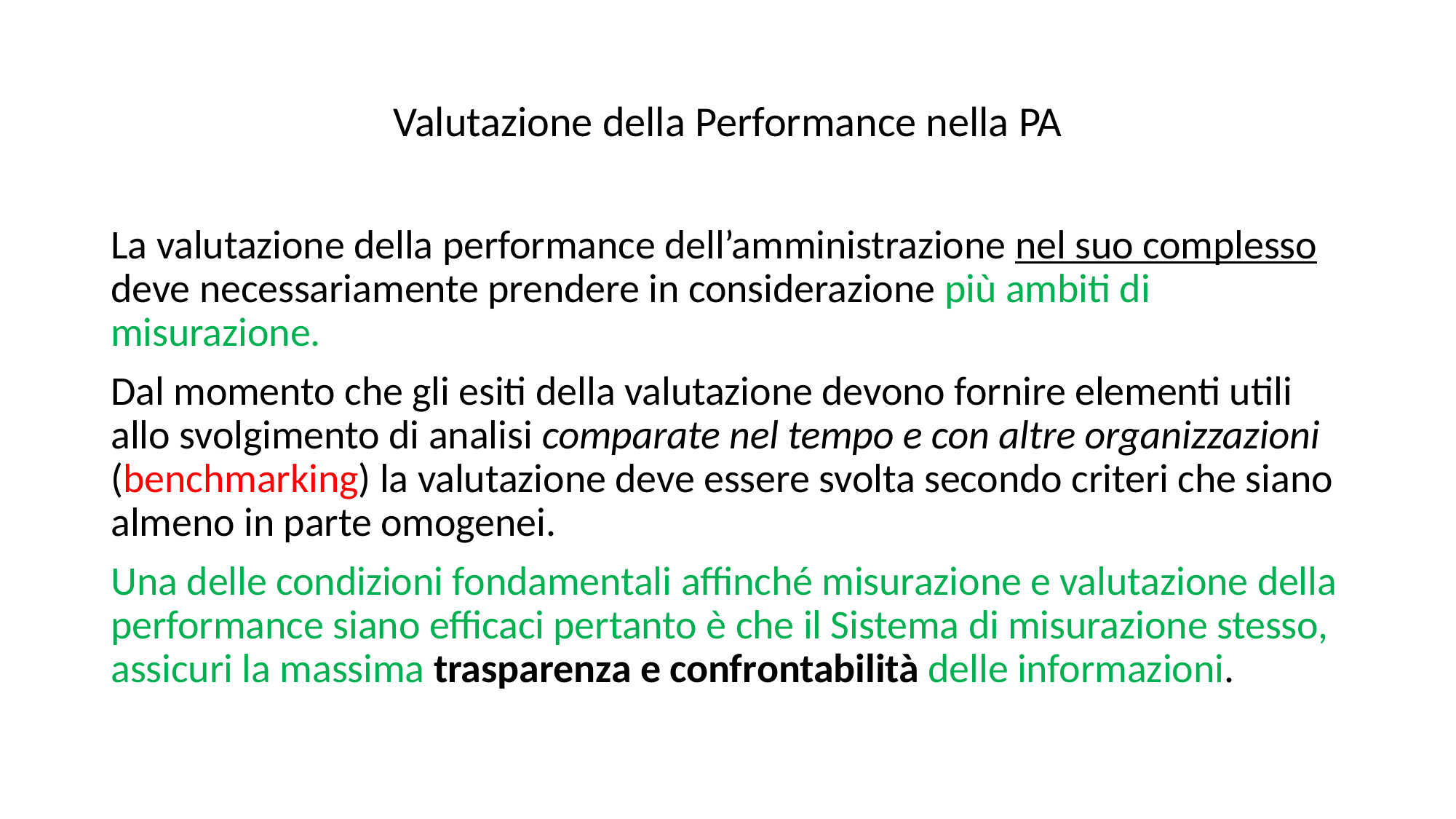

# Valutazione della Performance nella PA
La valutazione della performance dell’amministrazione nel suo complesso deve necessariamente prendere in considerazione più ambiti di misurazione.
Dal momento che gli esiti della valutazione devono fornire elementi utili allo svolgimento di analisi comparate nel tempo e con altre organizzazioni (benchmarking) la valutazione deve essere svolta secondo criteri che siano almeno in parte omogenei.
Una delle condizioni fondamentali affinché misurazione e valutazione della performance siano efficaci pertanto è che il Sistema di misurazione stesso, assicuri la massima trasparenza e confrontabilità delle informazioni.